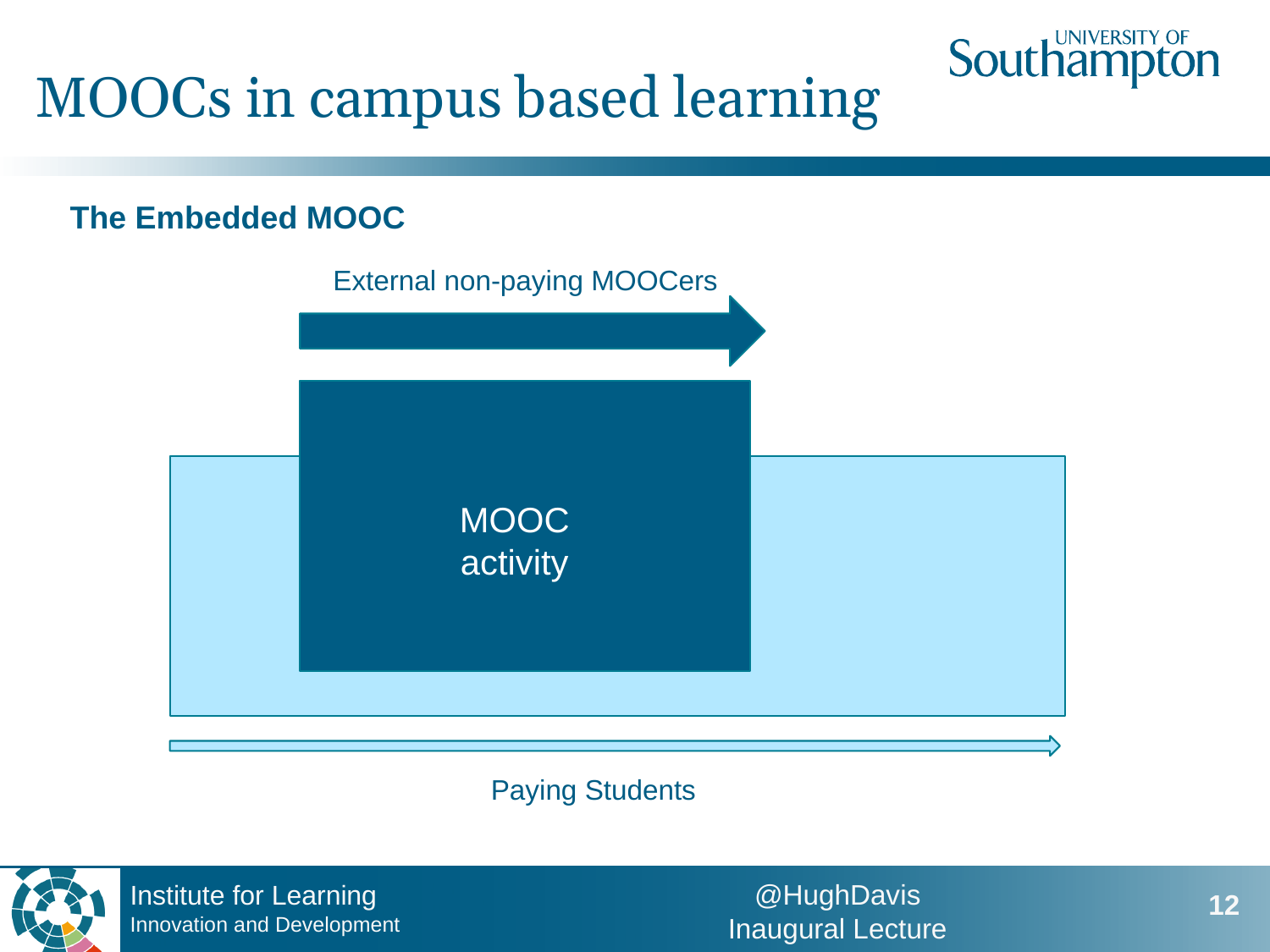

MOOCs in campus based learning

The Embedded MOOC
External non-paying MOOCers

MOOC
activity

Paying Students
12